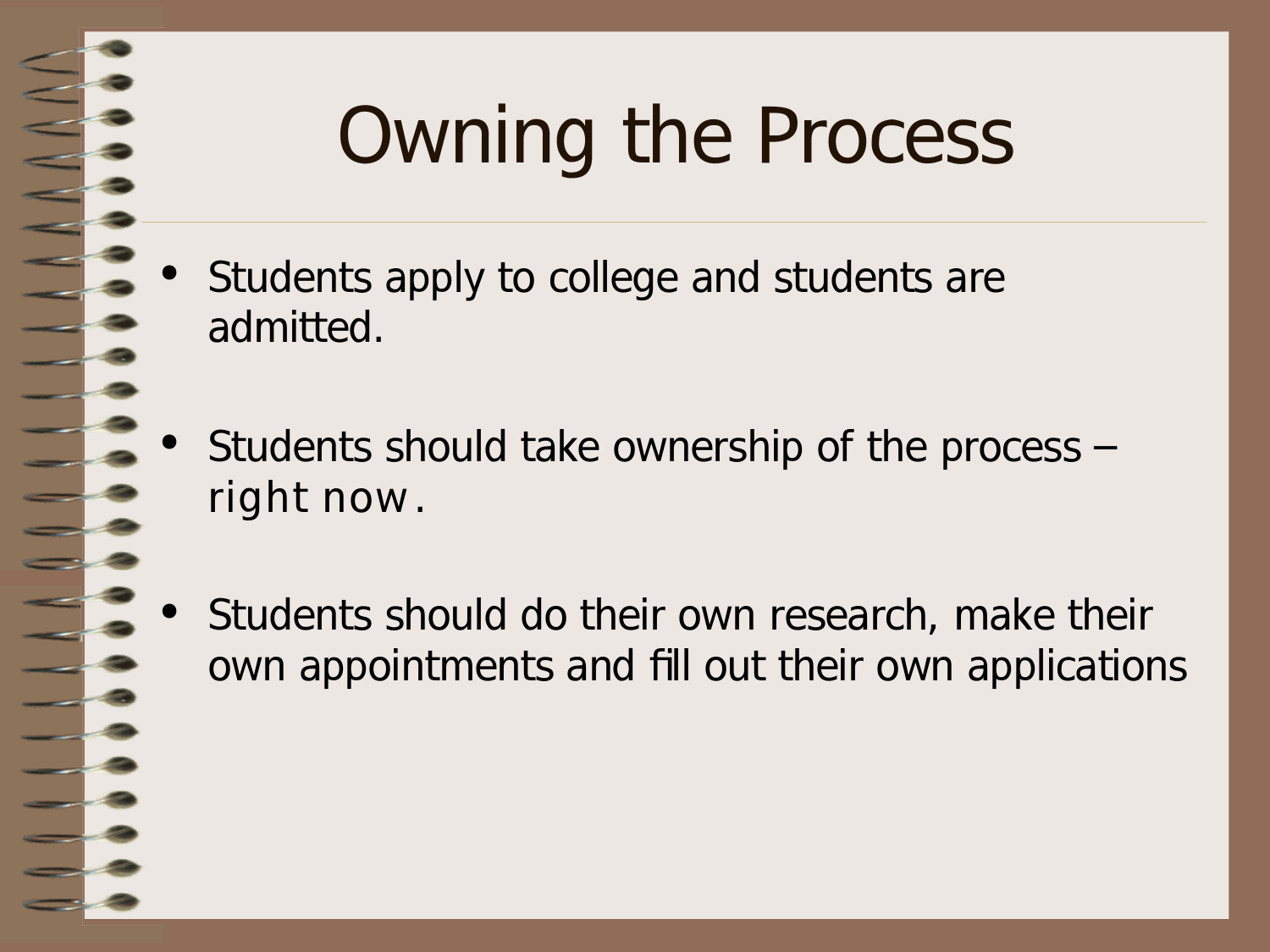

# Owning the Process
Students apply to college and students are admitted.

Students should take ownership of the process – right now.

Students should do their own research, make their own appointments and fill out their own applications